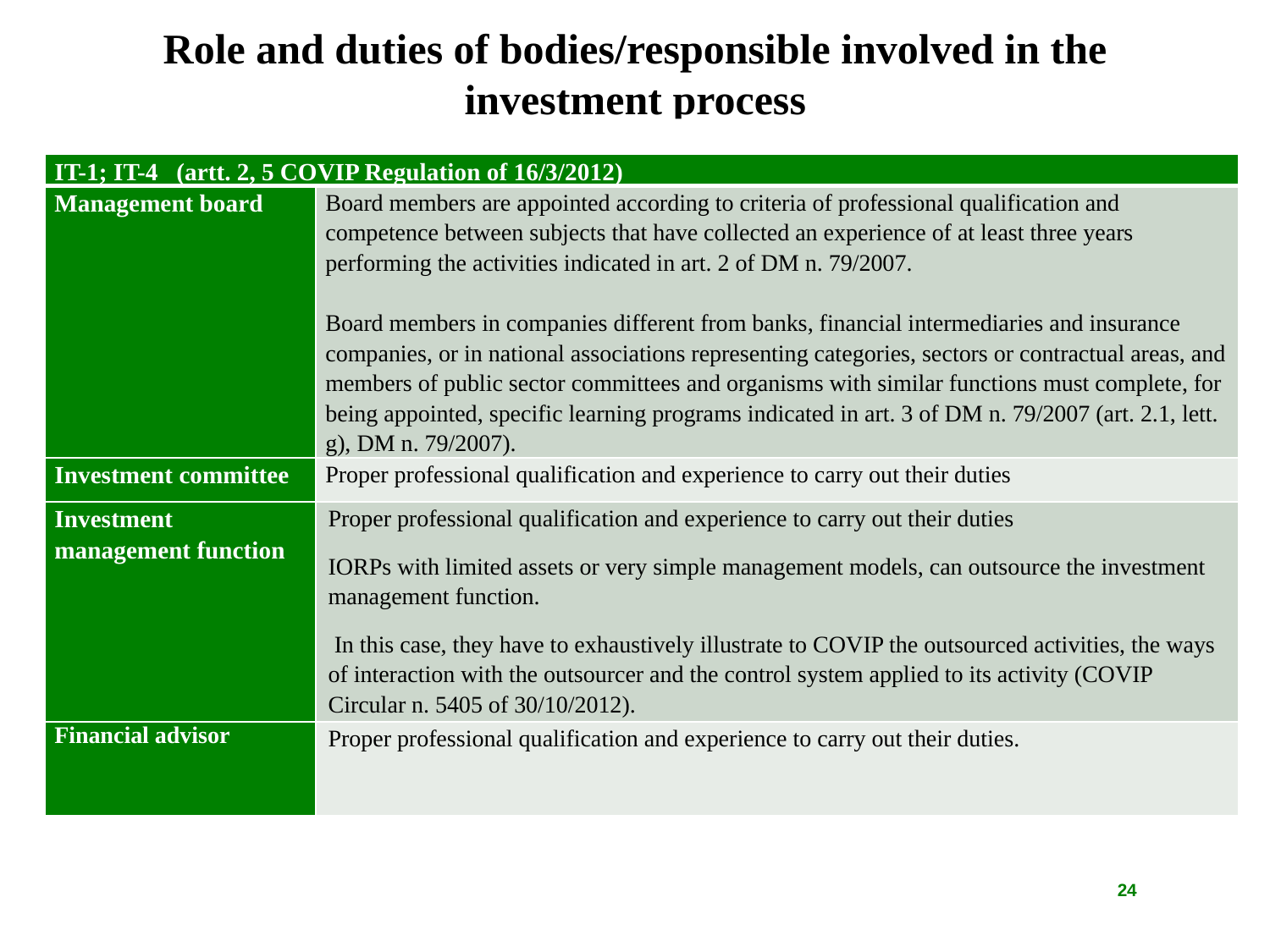

Role and duties of bodies/responsible involved in the investment process

| IT-1; IT-4 (artt. 2, 5 COVIP Regulation of 16/3/2012) |  |
| --- | --- |
| Management board | Board members are appointed according to criteria of professional qualification and competence between subjects that have collected an experience of at least three years performing the activities indicated in art. 2 of DM n. 79/2007. Board members in companies different from banks, financial intermediaries and insurance companies, or in national associations representing categories, sectors or contractual areas, and members of public sector committees and organisms with similar functions must complete, for being appointed, specific learning programs indicated in art. 3 of DM n. 79/2007 (art. 2.1, lett. g), DM n. 79/2007). |
| Investment committee | Proper professional qualification and experience to carry out their duties |
| Investment management function | Proper professional qualification and experience to carry out their duties IORPs with limited assets or very simple management models, can outsource the investment management function.  In this case, they have to exhaustively illustrate to COVIP the outsourced activities, the ways of interaction with the outsourcer and the control system applied to its activity (COVIP Circular n. 5405 of 30/10/2012). |
| Financial advisor | Proper professional qualification and experience to carry out their duties. |

24